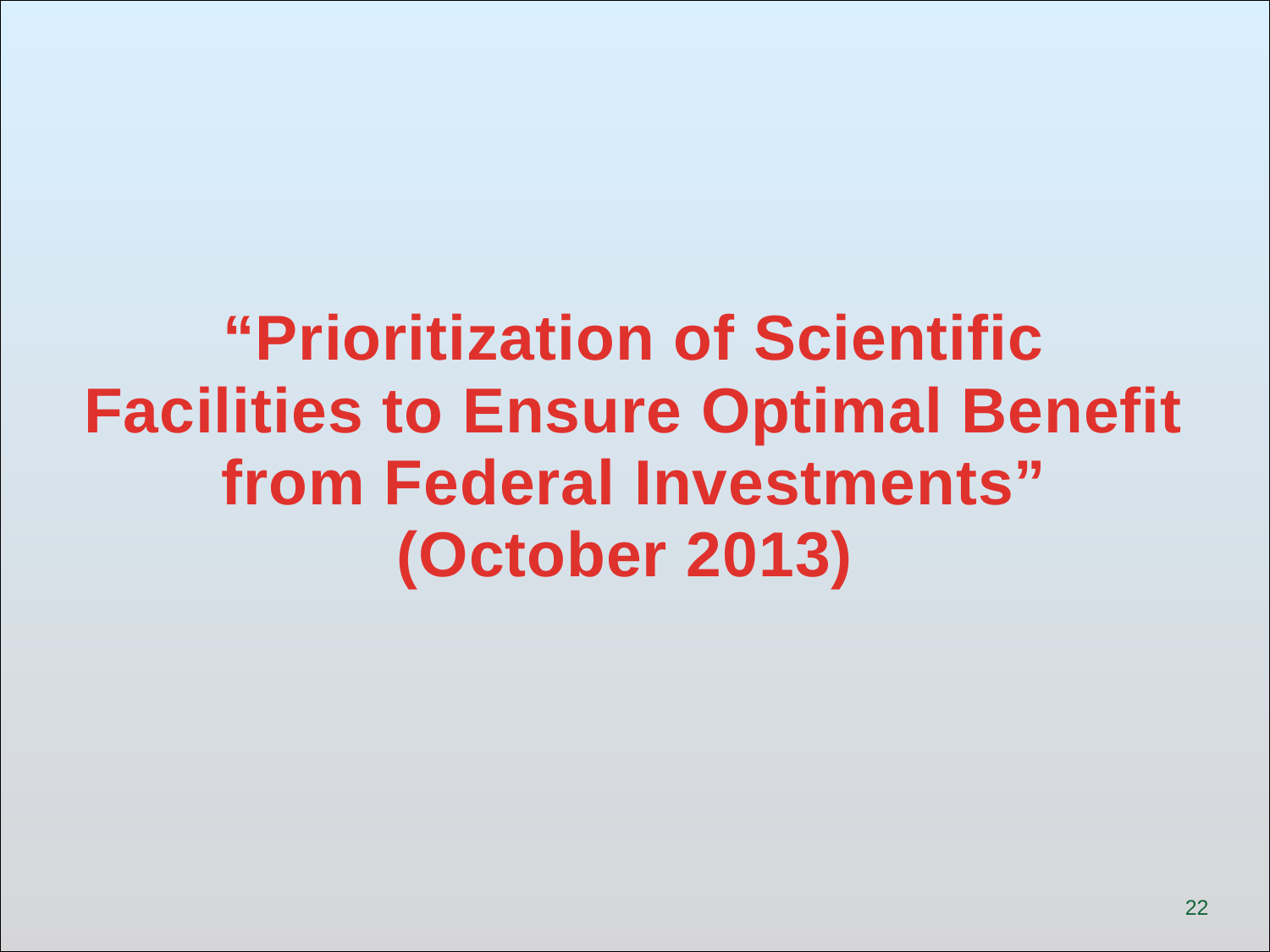

“Prioritization of Scientific Facilities to Ensure Optimal Benefit from Federal Investments”
(October 2013)
22